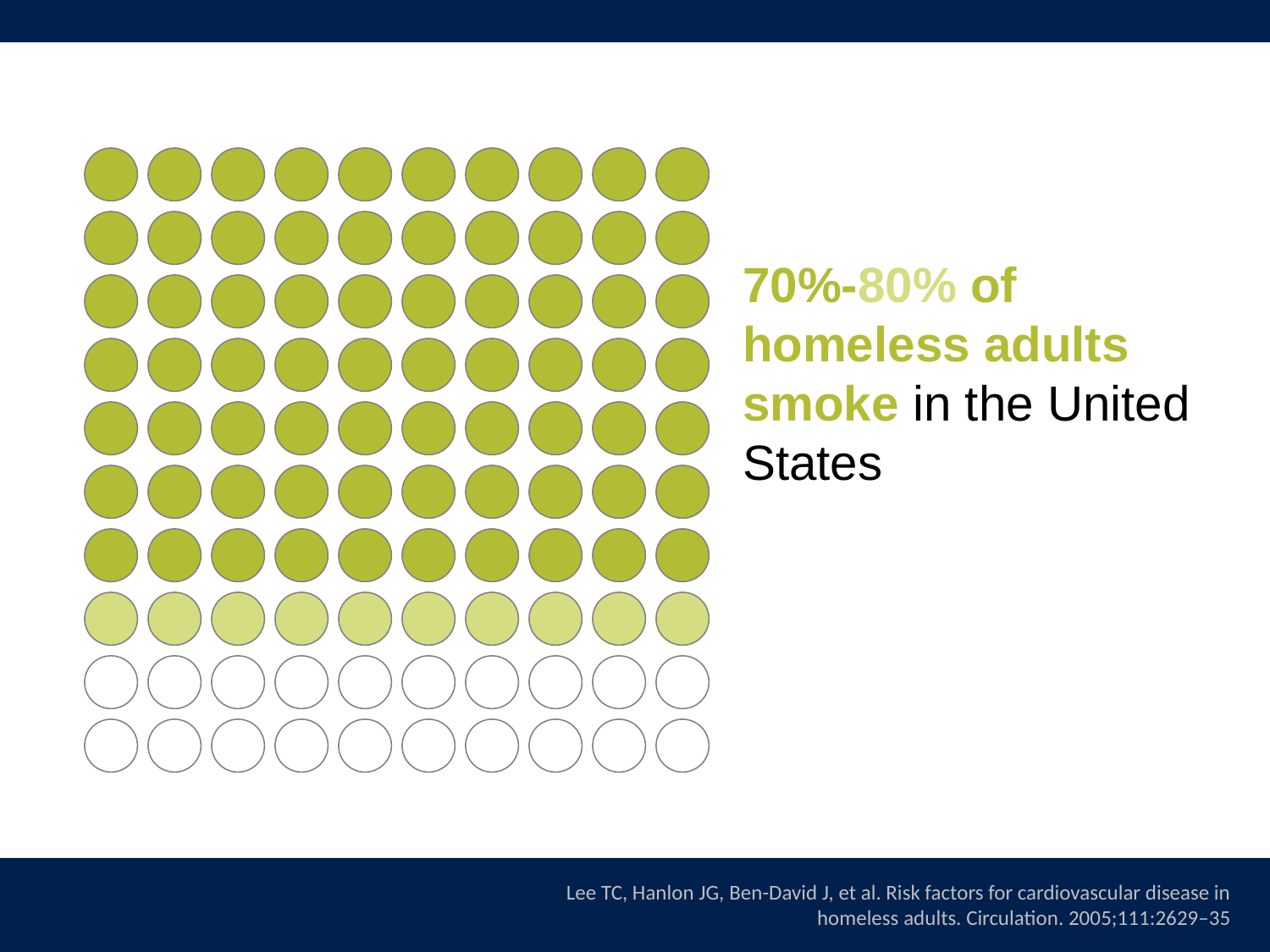

70%-80% of homeless adults smoke in the United States

Lee TC, Hanlon JG, Ben-David J, et al. Risk factors for cardiovascular disease in homeless adults. Circulation. 2005;111:2629–35